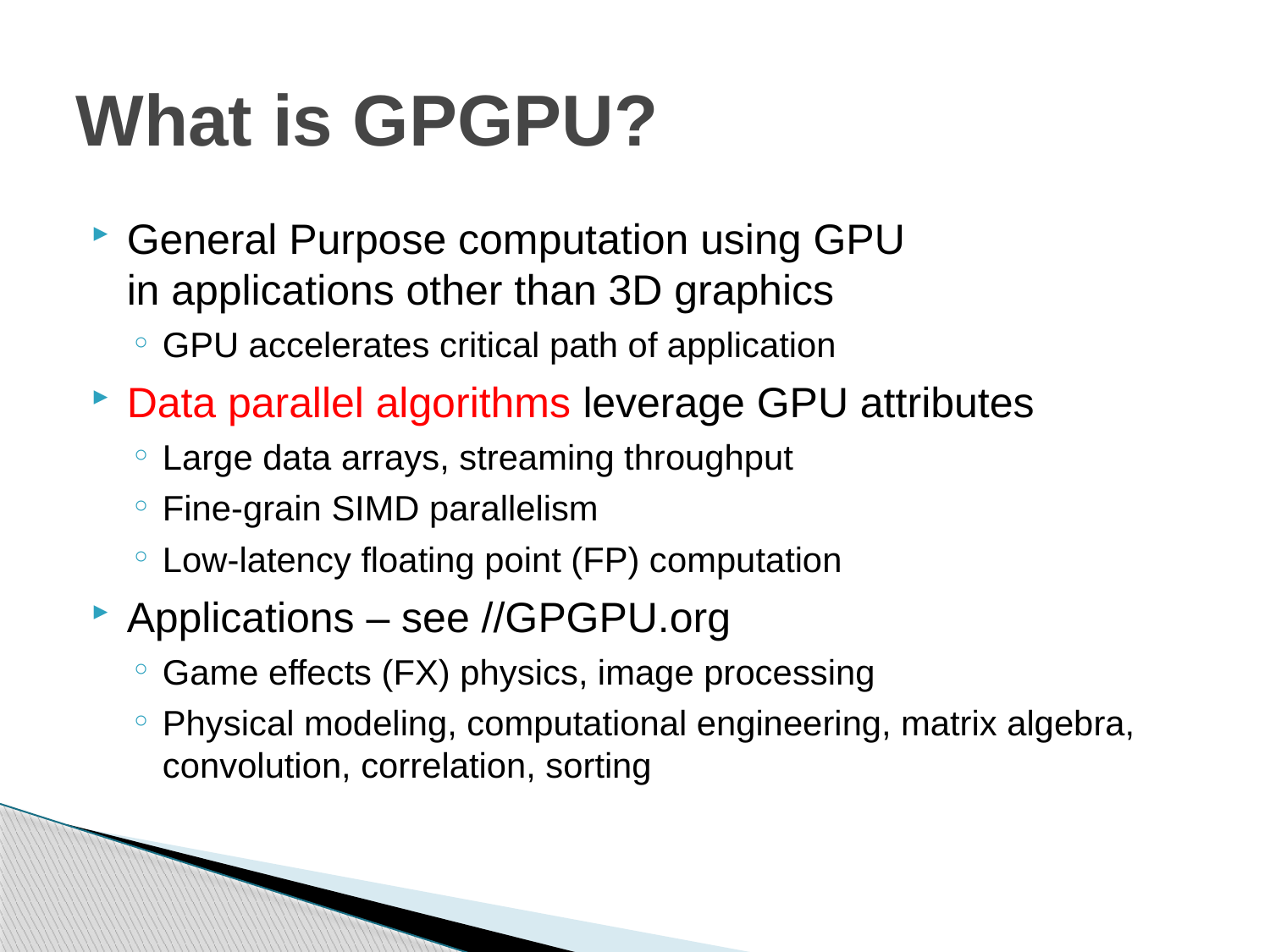

# What is GPGPU?
General Purpose computation using GPU
in applications other than 3D graphics
GPU accelerates critical path of application
Data parallel algorithms leverage GPU attributes
Large data arrays, streaming throughput
Fine-grain SIMD parallelism
Low-latency floating point (FP) computation
Applications – see //GPGPU.org
Game effects (FX) physics, image processing
Physical modeling, computational engineering, matrix algebra, convolution, correlation, sorting